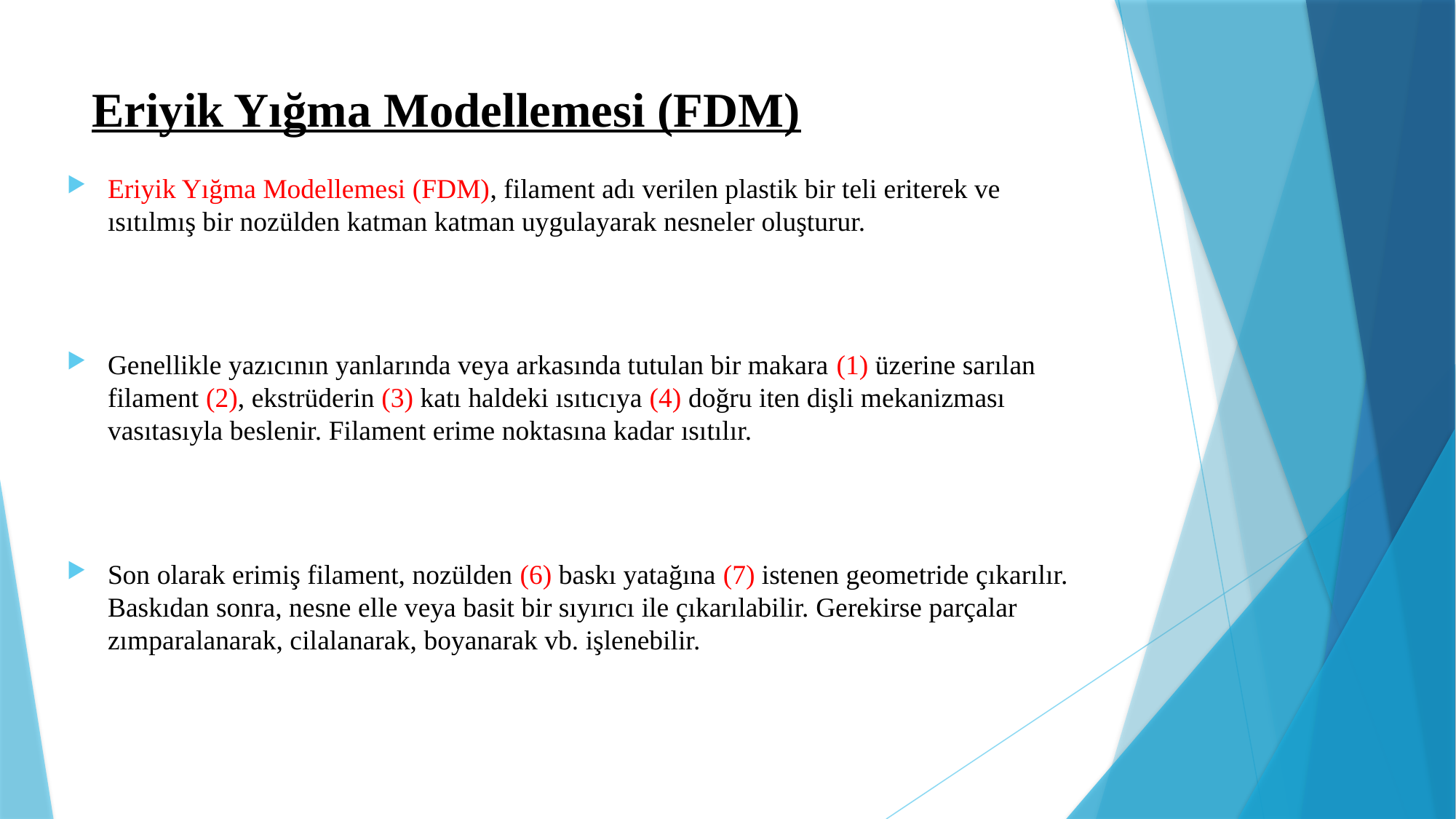

# Eriyik Yığma Modellemesi (FDM)
Eriyik Yığma Modellemesi (FDM), filament adı verilen plastik bir teli eriterek ve ısıtılmış bir nozülden katman katman uygulayarak nesneler oluşturur.

Genellikle yazıcının yanlarında veya arkasında tutulan bir makara (1) üzerine sarılan filament (2), ekstrüderin (3) katı haldeki ısıtıcıya (4) doğru iten dişli mekanizması vasıtasıyla beslenir. Filament erime noktasına kadar ısıtılır.

Son olarak erimiş filament, nozülden (6) baskı yatağına (7) istenen geometride çıkarılır. Baskıdan sonra, nesne elle veya basit bir sıyırıcı ile çıkarılabilir. Gerekirse parçalar zımparalanarak, cilalanarak, boyanarak vb. işlenebilir.